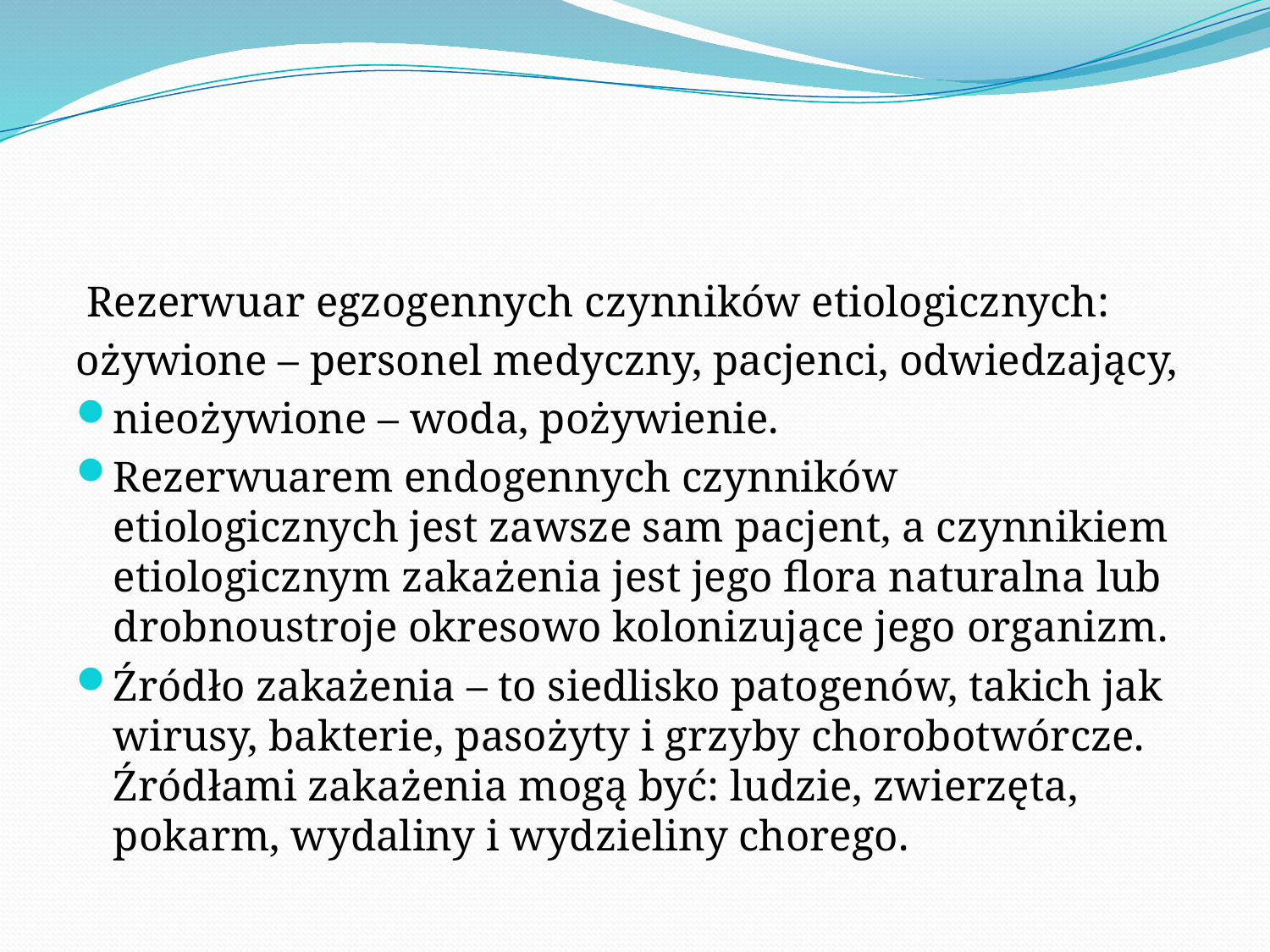

#
 Rezerwuar egzogennych czynników etiologicznych:
ożywione – personel medyczny, pacjenci, odwiedzający,
nieożywione – woda, pożywienie.
Rezerwuarem endogennych czynników etiologicznych jest zawsze sam pacjent, a czynnikiem etiologicznym zakażenia jest jego flora naturalna lub drobnoustroje okresowo kolonizujące jego organizm.
Źródło zakażenia – to siedlisko patogenów, takich jak wirusy, bakterie, pasożyty i grzyby chorobotwórcze. Źródłami zakażenia mogą być: ludzie, zwierzęta, pokarm, wydaliny i wydzieliny chorego.